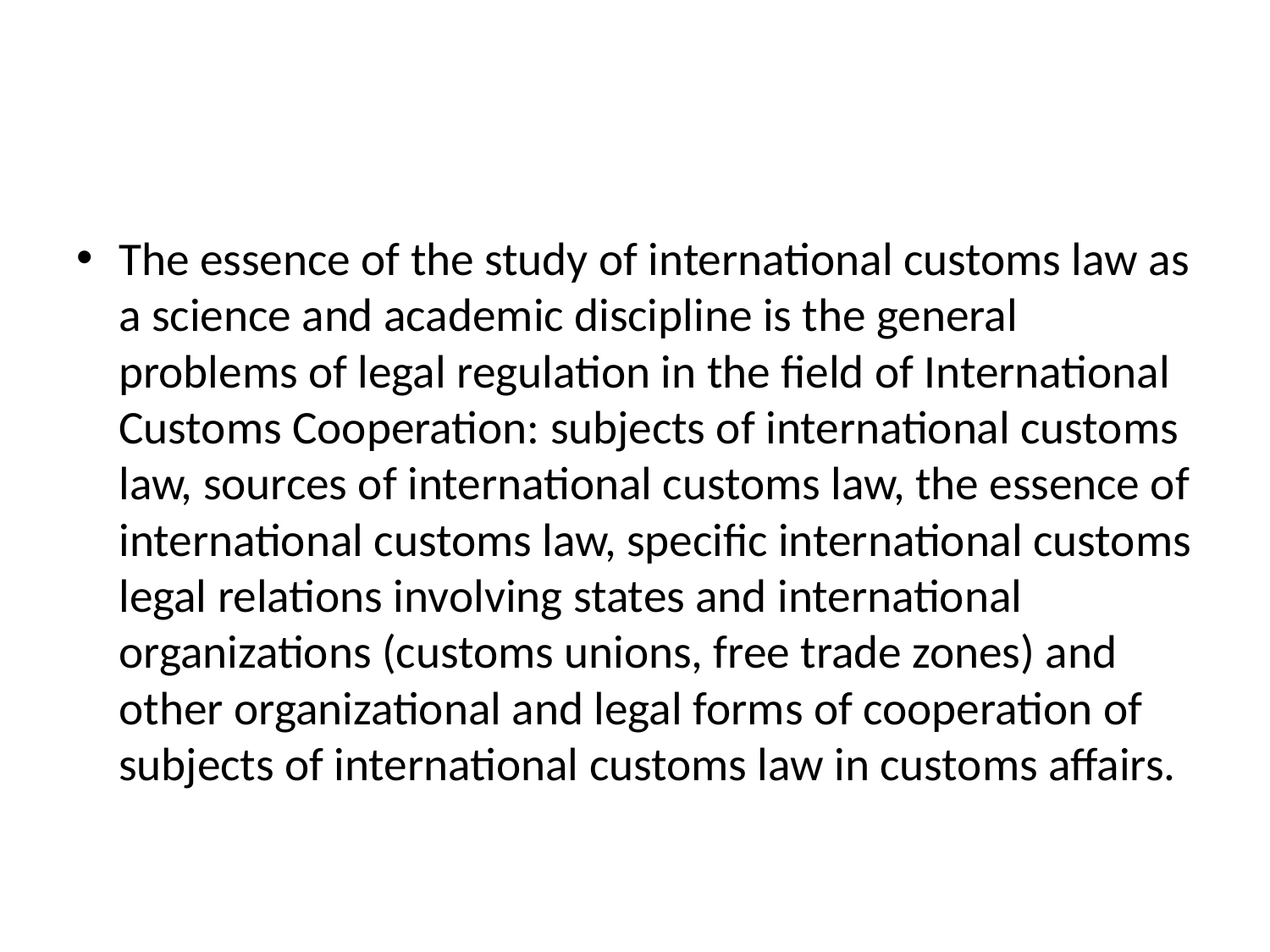

#
The essence of the study of international customs law as a science and academic discipline is the general problems of legal regulation in the field of International Customs Cooperation: subjects of international customs law, sources of international customs law, the essence of international customs law, specific international customs legal relations involving states and international organizations (customs unions, free trade zones) and other organizational and legal forms of cooperation of subjects of international customs law in customs affairs.